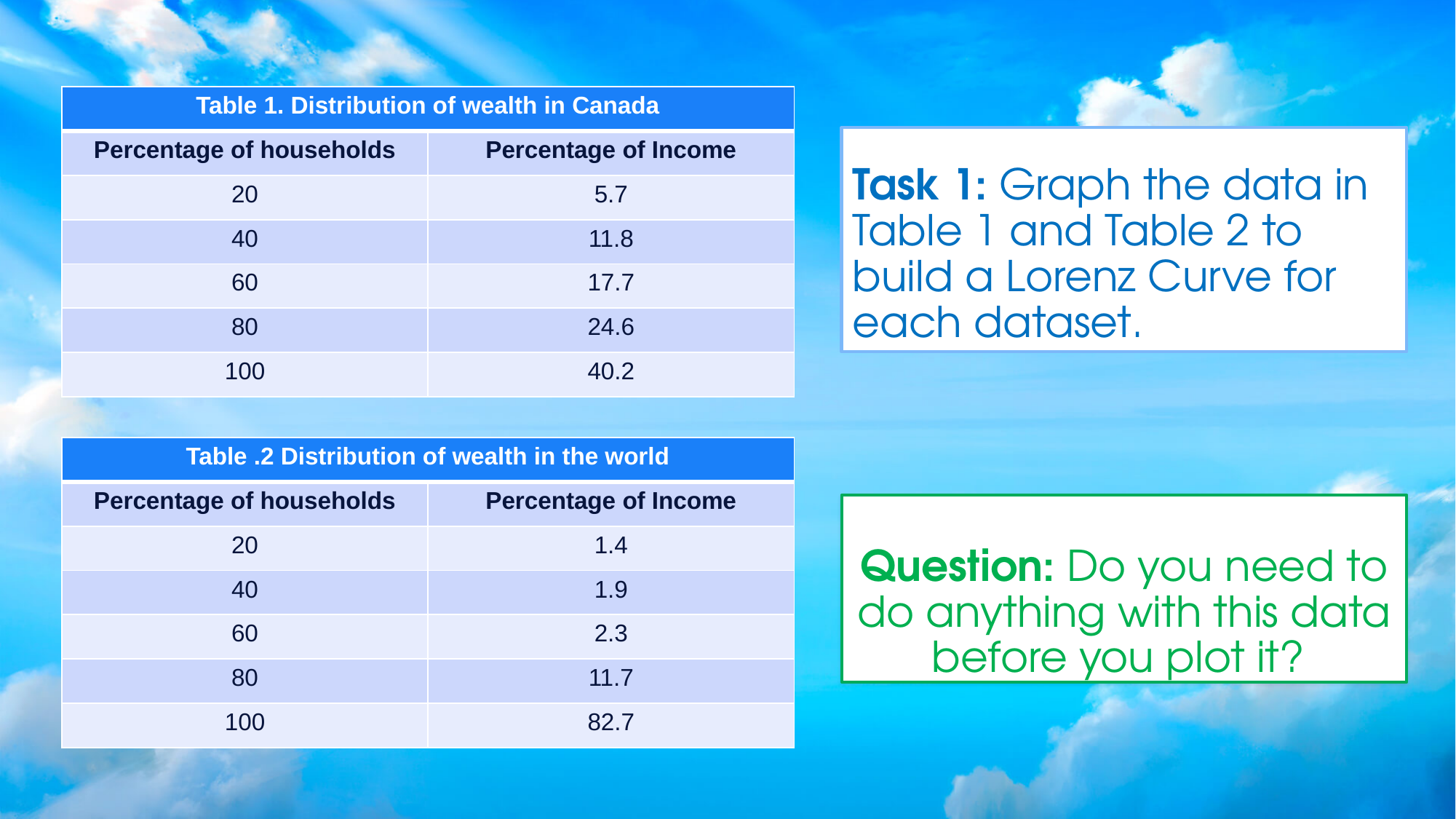

| Table 1. Distribution of wealth in Canada |  |
| --- | --- |
| Percentage of households | Percentage of Income |
| 20 | 5.7 |
| 40 | 11.8 |
| 60 | 17.7 |
| 80 | 24.6 |
| 100 | 40.2 |
Task 1: Graph the data in Table 1 and Table 2 to build a Lorenz Curve for each dataset.
| Table .2 Distribution of wealth in the world |  |
| --- | --- |
| Percentage of households | Percentage of Income |
| 20 | 1.4 |
| 40 | 1.9 |
| 60 | 2.3 |
| 80 | 11.7 |
| 100 | 82.7 |
Question: Do you need to do anything with this data before you plot it?